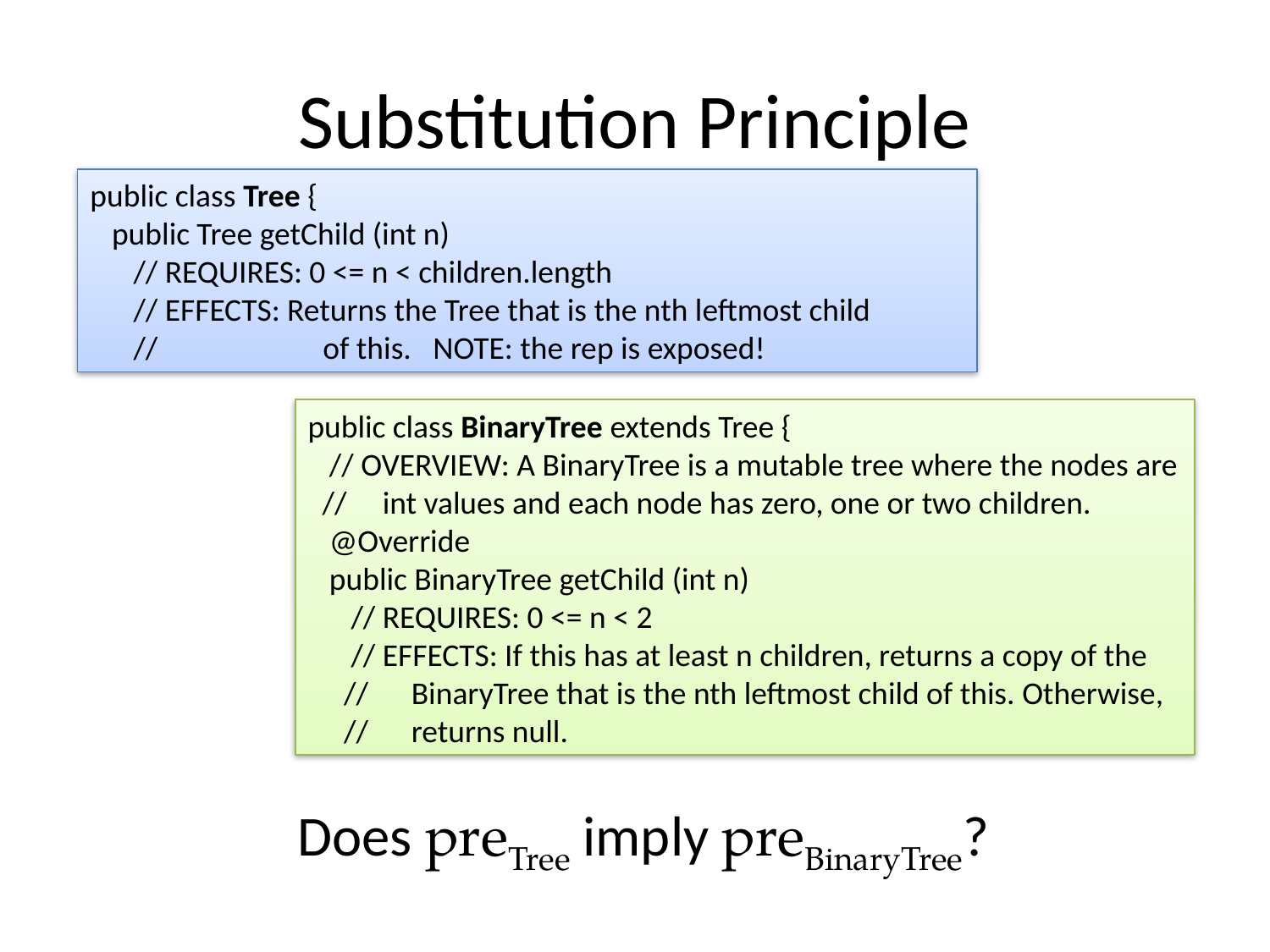

# Substitution Principle
public class Tree {
   public Tree getChild (int n)
      // REQUIRES: 0 <= n < children.length
      // EFFECTS: Returns the Tree that is the nth leftmost child
      //                       of this.   NOTE: the rep is exposed!
public class BinaryTree extends Tree {
   // OVERVIEW: A BinaryTree is a mutable tree where the nodes are
  //     int values and each node has zero, one or two children.
   @Override
   public BinaryTree getChild (int n)
      // REQUIRES: 0 <= n < 2
      // EFFECTS: If this has at least n children, returns a copy of the
     //      BinaryTree that is the nth leftmost child of this. Otherwise,
     //      returns null.
Does preTree imply preBinaryTree?